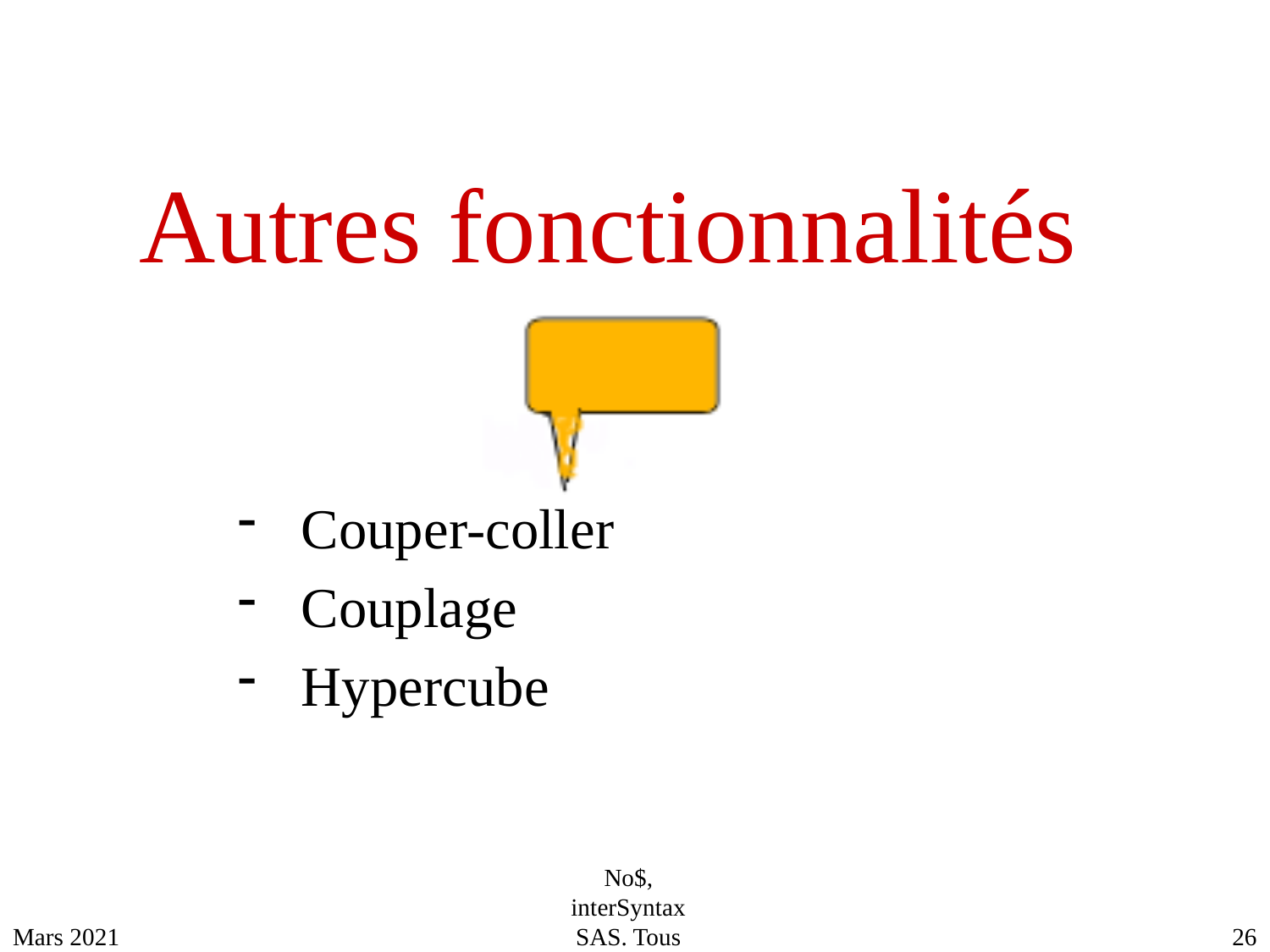

Mars 2021
26
# Autres fonctionnalités
Couper-coller
Couplage
Hypercube

No$, interSyntax SAS. Tous droits réservés.